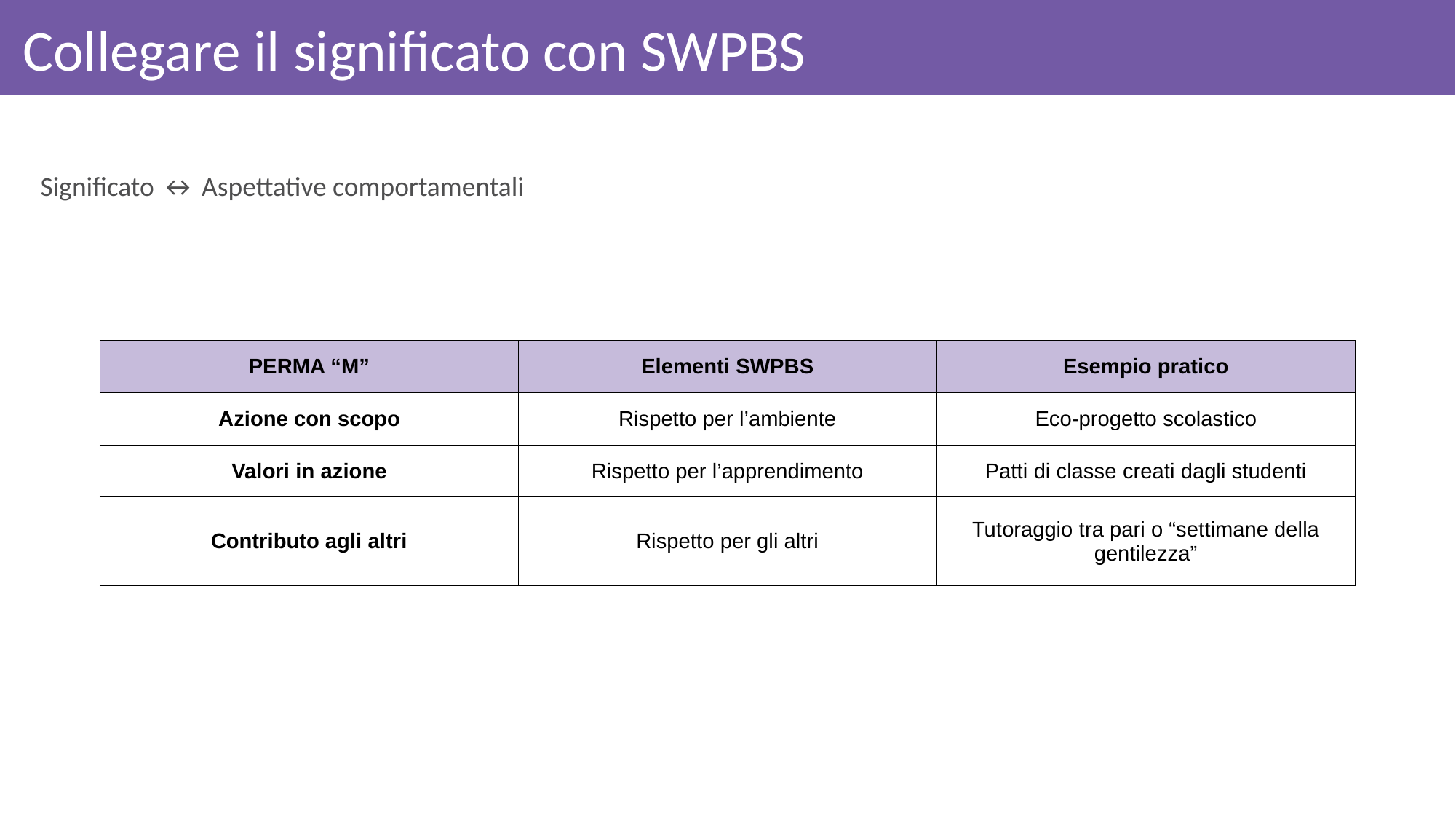

# Collegare il significato con SWPBS
Significato ↔ Aspettative comportamentali
| PERMA “M” | Elementi SWPBS | Esempio pratico |
| --- | --- | --- |
| Azione con scopo | Rispetto per l’ambiente | Eco-progetto scolastico |
| Valori in azione | Rispetto per l’apprendimento | Patti di classe creati dagli studenti |
| Contributo agli altri | Rispetto per gli altri | Tutoraggio tra pari o “settimane della gentilezza” |